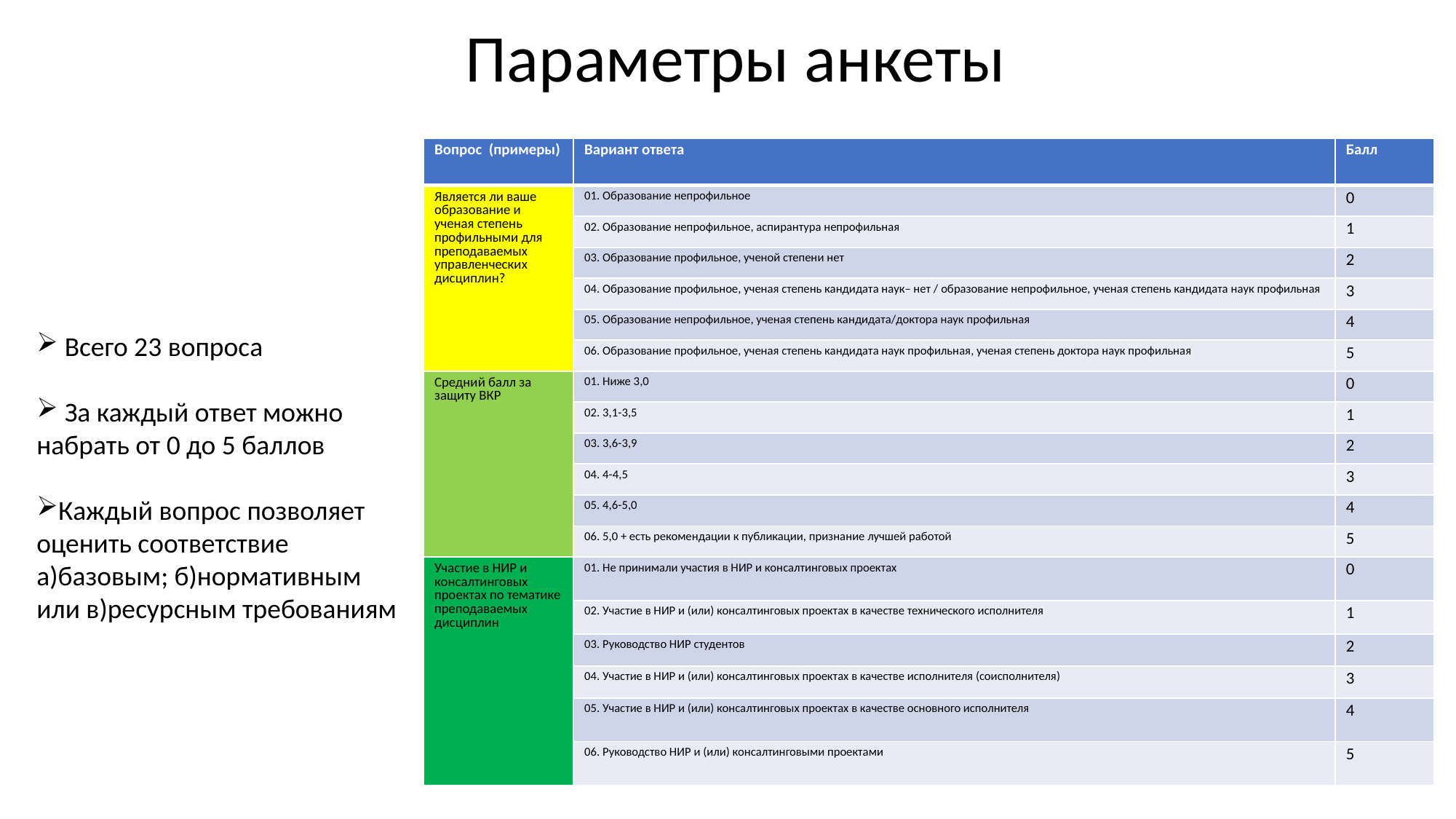

# Параметры анкеты
| Вопрос (примеры) | Вариант ответа | Балл |
| --- | --- | --- |
| Является ли ваше образование и ученая степень профильными для преподаваемых управленческих дисциплин? | 01. Образование непрофильное | 0 |
|  | 02. Образование непрофильное, аспирантура непрофильная | 1 |
|  | 03. Образование профильное, ученой степени нет | 2 |
|  | 04. Образование профильное, ученая степень кандидата наук– нет / образование непрофильное, ученая степень кандидата наук профильная | 3 |
|  | 05. Образование непрофильное, ученая степень кандидата/доктора наук профильная | 4 |
|  | 06. Образование профильное, ученая степень кандидата наук профильная, ученая степень доктора наук профильная | 5 |
| Средний балл за защиту ВКР | 01. Ниже 3,0 | 0 |
|  | 02. 3,1-3,5 | 1 |
|  | 03. 3,6-3,9 | 2 |
|  | 04. 4-4,5 | 3 |
|  | 05. 4,6-5,0 | 4 |
|  | 06. 5,0 + есть рекомендации к публикации, признание лучшей работой | 5 |
| Участие в НИР и консалтинговых проектах по тематике преподаваемых дисциплин | 01. Не принимали участия в НИР и консалтинговых проектах | 0 |
|  | 02. Участие в НИР и (или) консалтинговых проектах в качестве технического исполнителя | 1 |
|  | 03. Руководство НИР студентов | 2 |
|  | 04. Участие в НИР и (или) консалтинговых проектах в качестве исполнителя (соисполнителя) | 3 |
|  | 05. Участие в НИР и (или) консалтинговых проектах в качестве основного исполнителя | 4 |
|  | 06. Руководство НИР и (или) консалтинговыми проектами | 5 |
 Всего 23 вопроса

 За каждый ответ можно набрать от 0 до 5 баллов

Каждый вопрос позволяет оценить соответствие а)базовым; б)нормативным или в)ресурсным требованиям